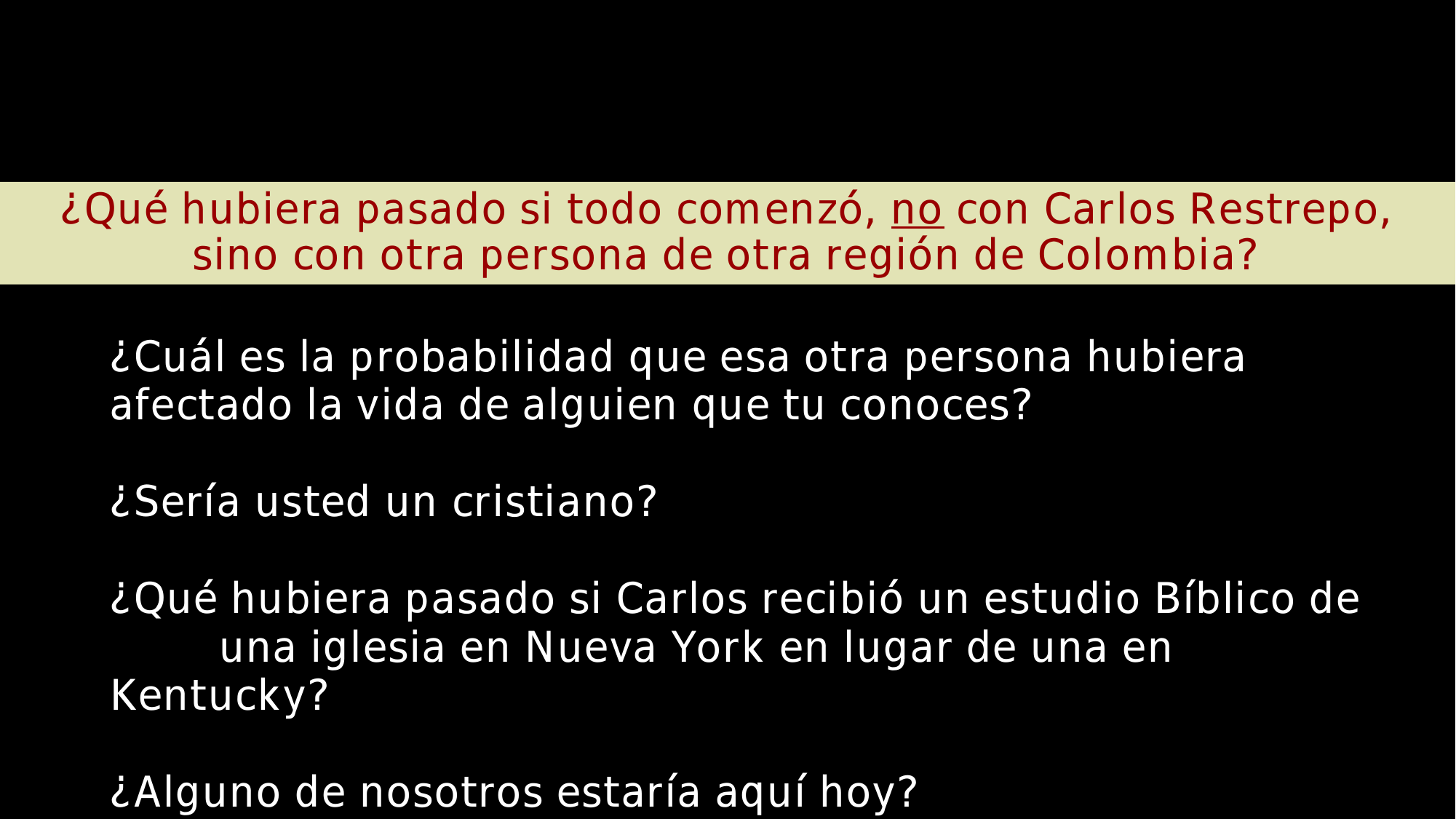

¿Qué hubiera pasado si todo comenzó, no con Carlos Restrepo,
sino con otra persona de otra región de Colombia?
¿Cuál es la probabilidad que esa otra persona hubiera 	afectado la vida de alguien que tu conoces?

¿Sería usted un cristiano?

¿Qué hubiera pasado si Carlos recibió un estudio Bíblico de 	una iglesia en Nueva York en lugar de una en Kentucky?

¿Alguno de nosotros estaría aquí hoy?